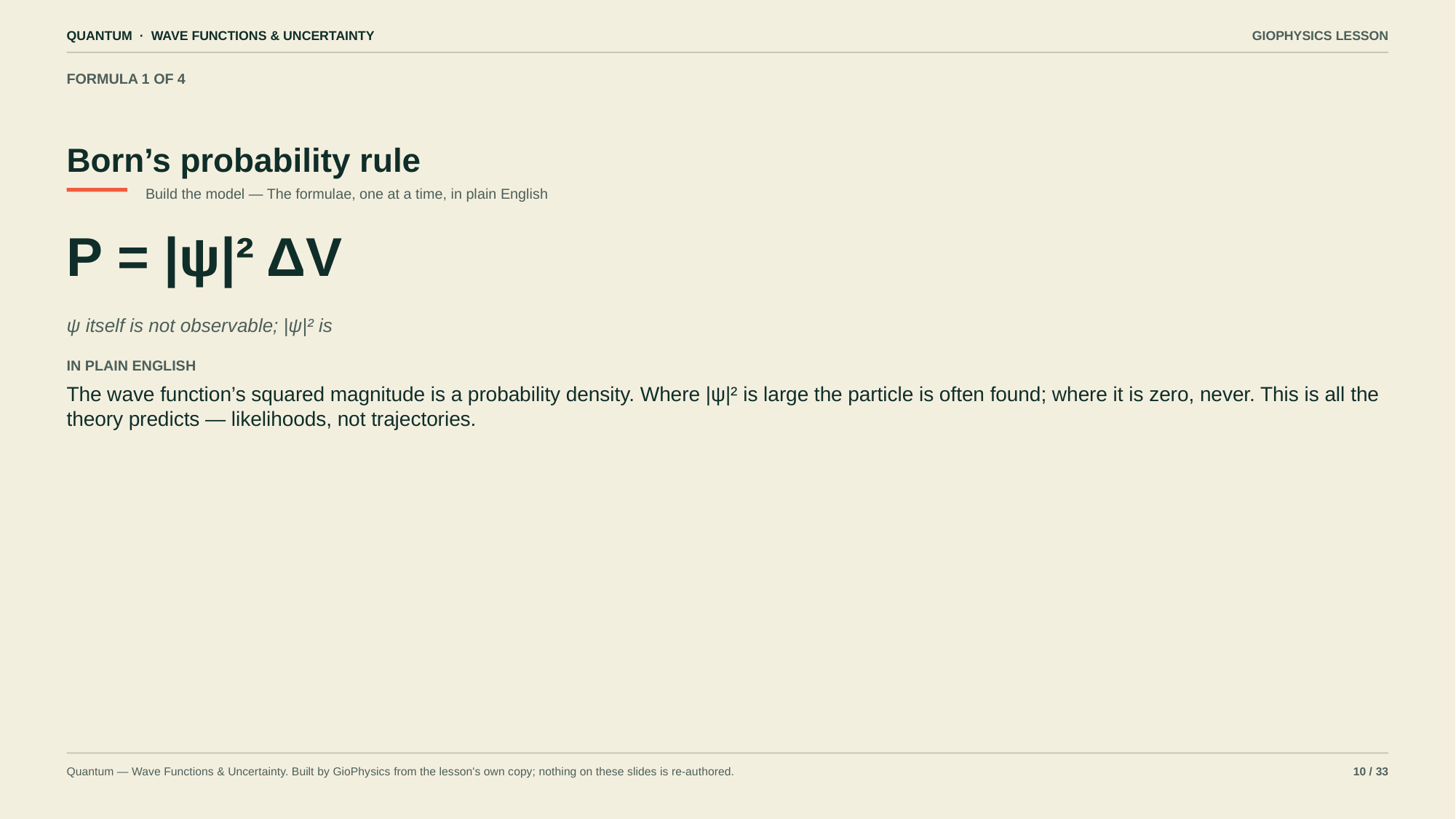

QUANTUM  ·  WAVE FUNCTIONS & UNCERTAINTY
GIOPHYSICS LESSON

FORMULA 1 OF 4
Born’s probability rule
Build the model — The formulae, one at a time, in plain English

P = |ψ|² ΔV
ψ itself is not observable; |ψ|² is
IN PLAIN ENGLISH
The wave function’s squared magnitude is a probability density. Where |ψ|² is large the particle is often found; where it is zero, never. This is all the theory predicts — likelihoods, not trajectories.

Quantum — Wave Functions & Uncertainty. Built by GioPhysics from the lesson's own copy; nothing on these slides is re-authored.
10 / 33